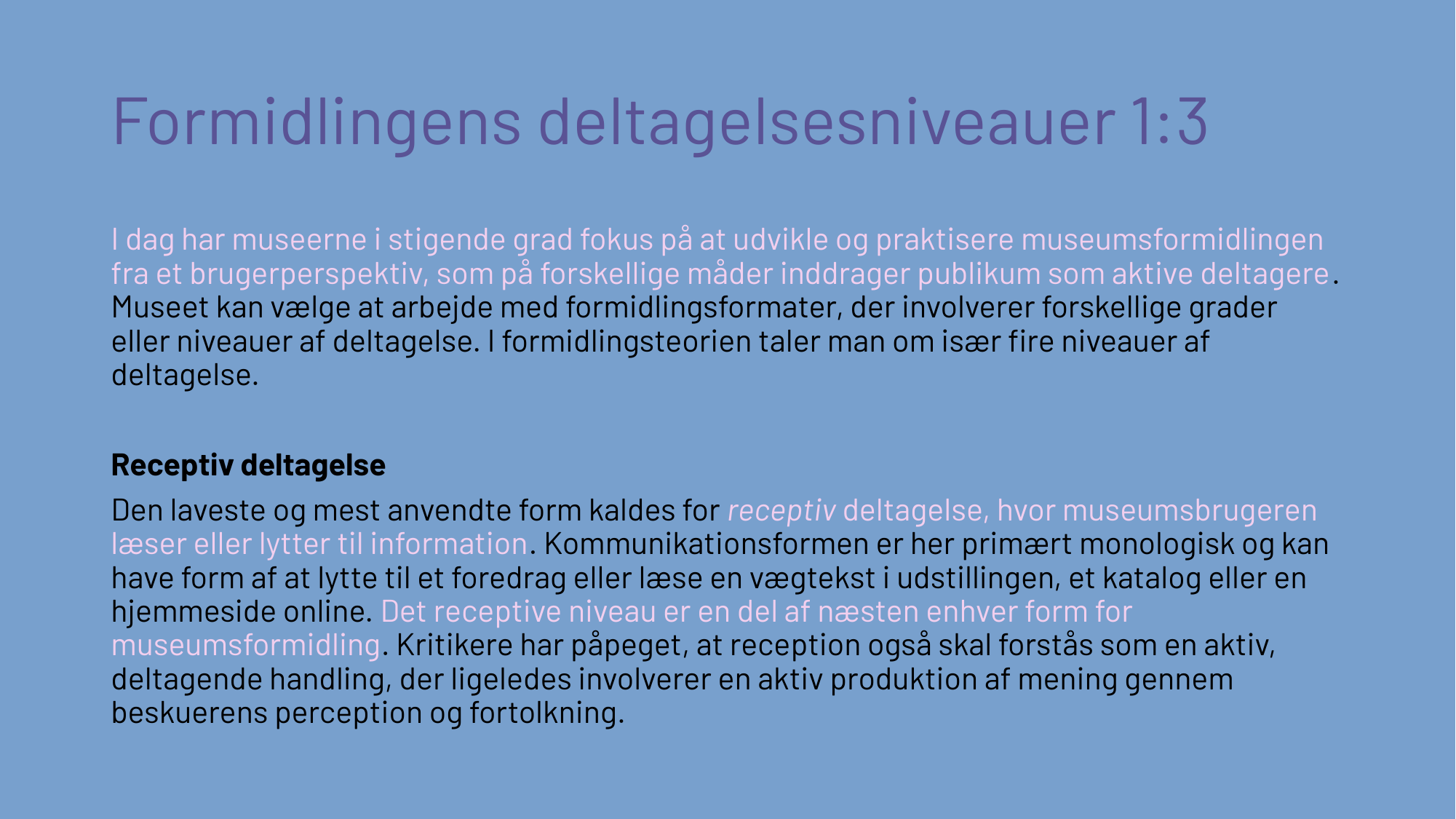

# Formidlingens deltagelsesniveauer 1:3
I dag har museerne i stigende grad fokus på at udvikle og praktisere museumsformidlingen fra et brugerperspektiv, som på forskellige måder inddrager publikum som aktive deltagere. Museet kan vælge at arbejde med formidlingsformater, der involverer forskellige grader eller niveauer af deltagelse. I formidlingsteorien taler man om især fire niveauer af deltagelse.

Receptiv deltagelse
Den laveste og mest anvendte form kaldes for receptiv deltagelse, hvor museumsbrugeren læser eller lytter til information. Kommunikationsformen er her primært monologisk og kan have form af at lytte til et foredrag eller læse en vægtekst i udstillingen, et katalog eller en hjemmeside online. Det receptive niveau er en del af næsten enhver form for museumsformidling. Kritikere har påpeget, at reception også skal forstås som en aktiv, deltagende handling, der ligeledes involverer en aktiv produktion af mening gennem beskuerens perception og fortolkning.